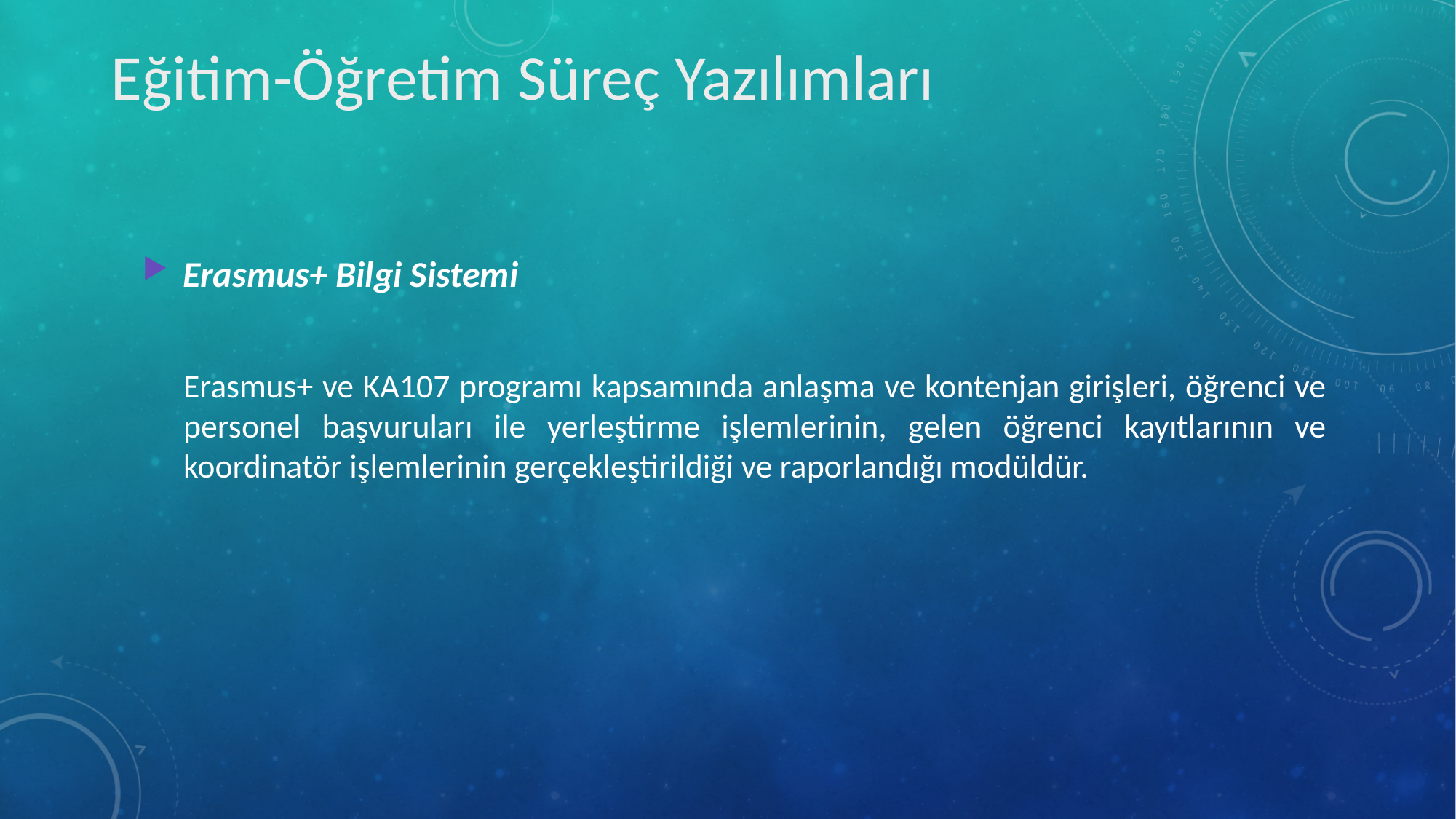

Eğitim-Öğretim Süreç Yazılımları
Erasmus+ Bilgi Sistemi

	Erasmus+ ve KA107 programı kapsamında anlaşma ve kontenjan girişleri, öğrenci ve personel başvuruları ile yerleştirme işlemlerinin, gelen öğrenci kayıtlarının ve koordinatör işlemlerinin gerçekleştirildiği ve raporlandığı modüldür.